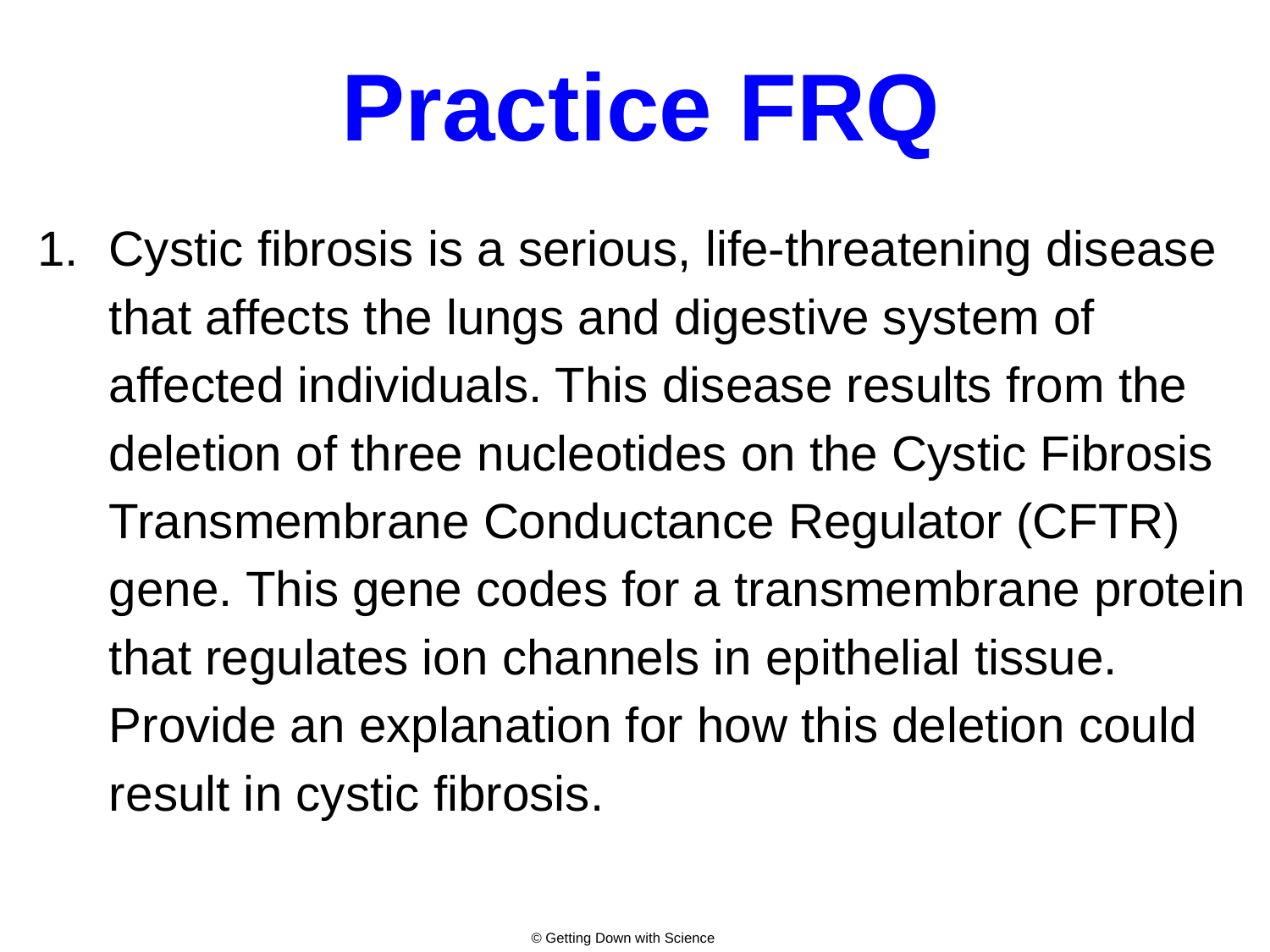

# Practice FRQ
Cystic fibrosis is a serious, life-threatening disease that affects the lungs and digestive system of affected individuals. This disease results from the deletion of three nucleotides on the Cystic Fibrosis Transmembrane Conductance Regulator (CFTR) gene. This gene codes for a transmembrane protein that regulates ion channels in epithelial tissue. Provide an explanation for how this deletion could result in cystic fibrosis.